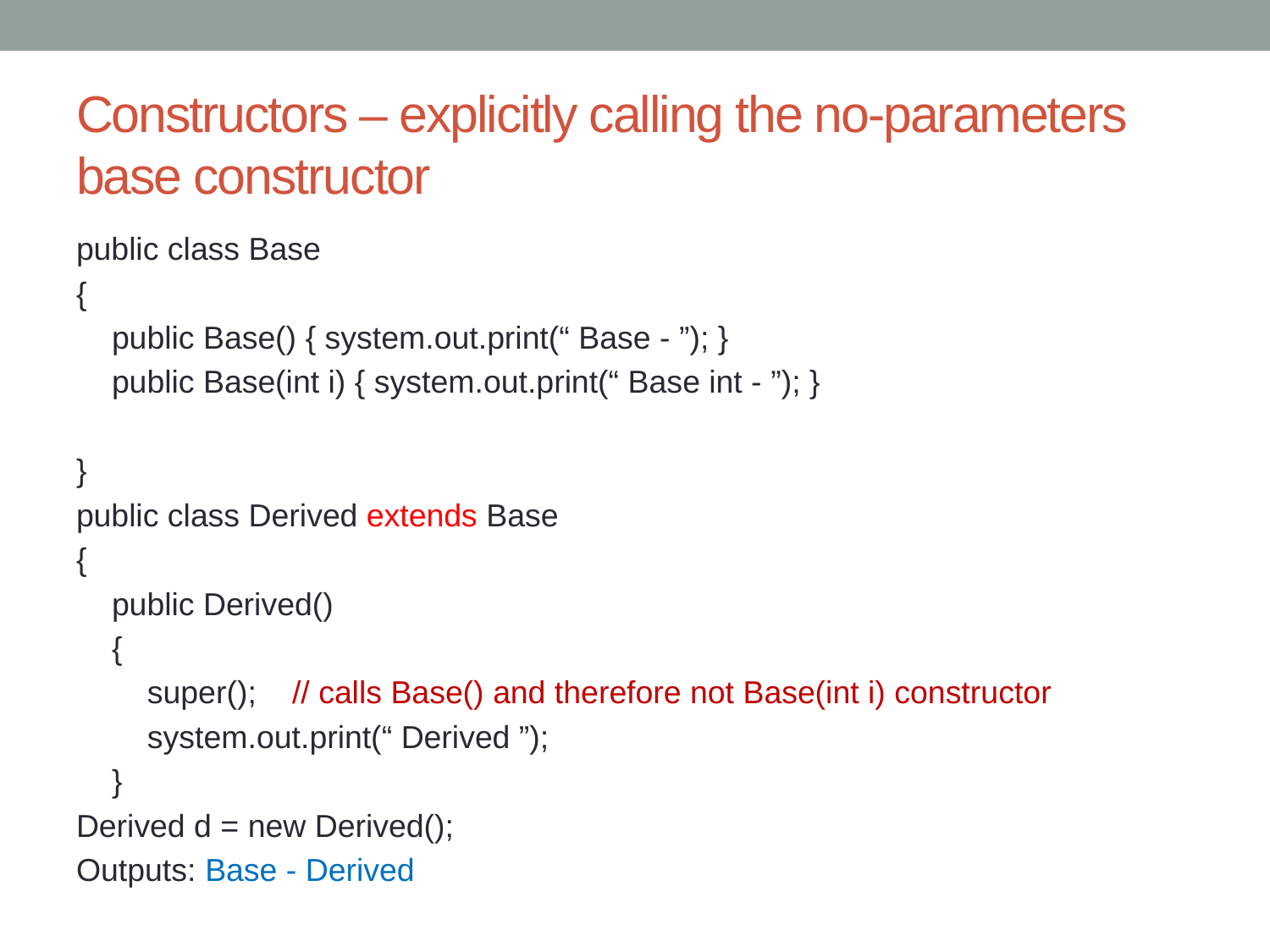

# Constructors – explicitly calling the no-parameters base constructor
public class Base
{
    public Base() { system.out.print(“ Base - ”); }
    public Base(int i) { system.out.print(“ Base int - ”); }

}
public class Derived extends Base
{
    public Derived()
    {
        super();    // calls Base() and therefore not Base(int i) constructor
        system.out.print(“ Derived ”);
    }
Derived d = new Derived();
Outputs: Base - Derived